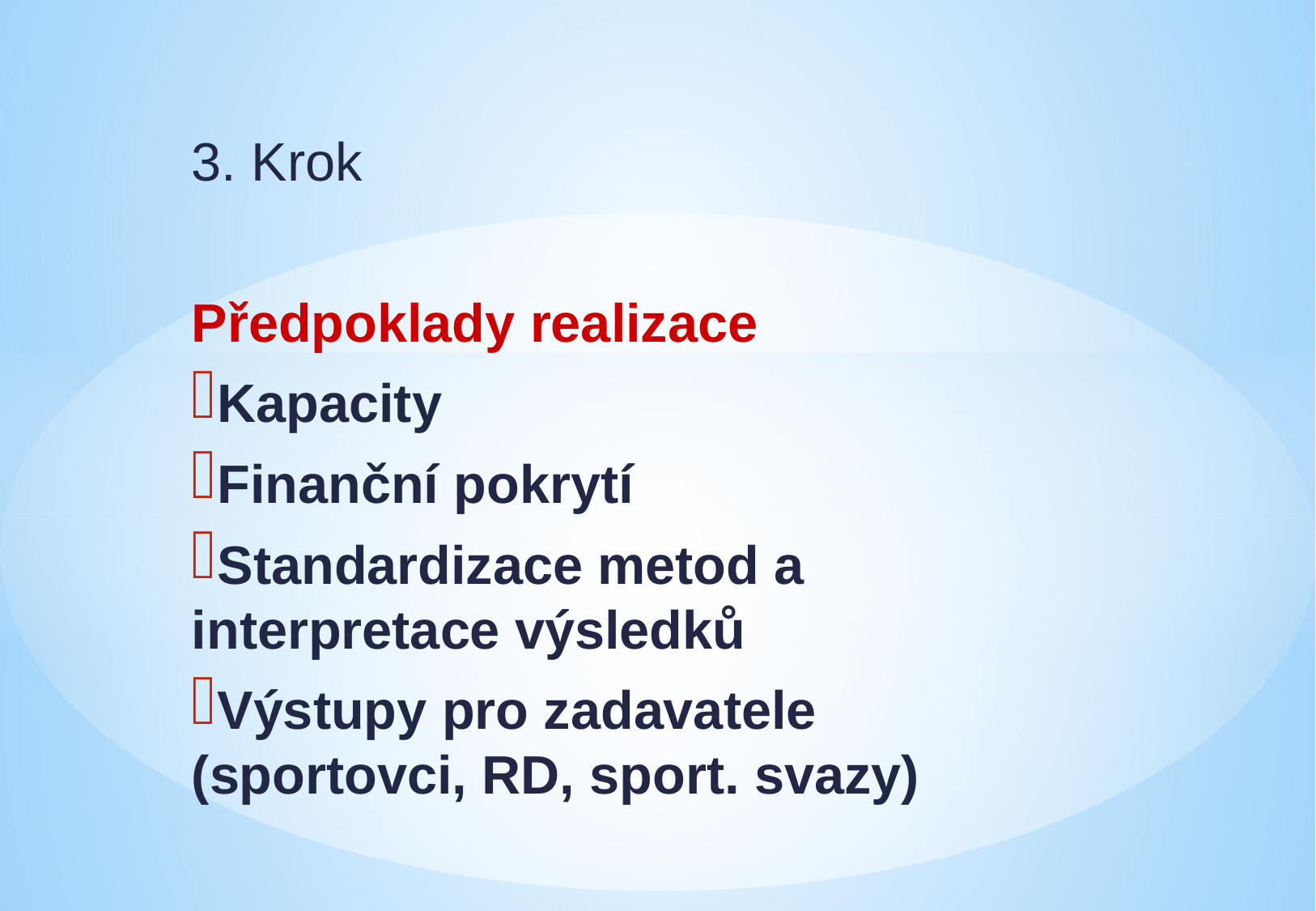

3. Krok

Předpoklady realizace
Kapacity
Finanční pokrytí
Standardizace metod a interpretace výsledků
Výstupy pro zadavatele (sportovci, RD, sport. svazy)